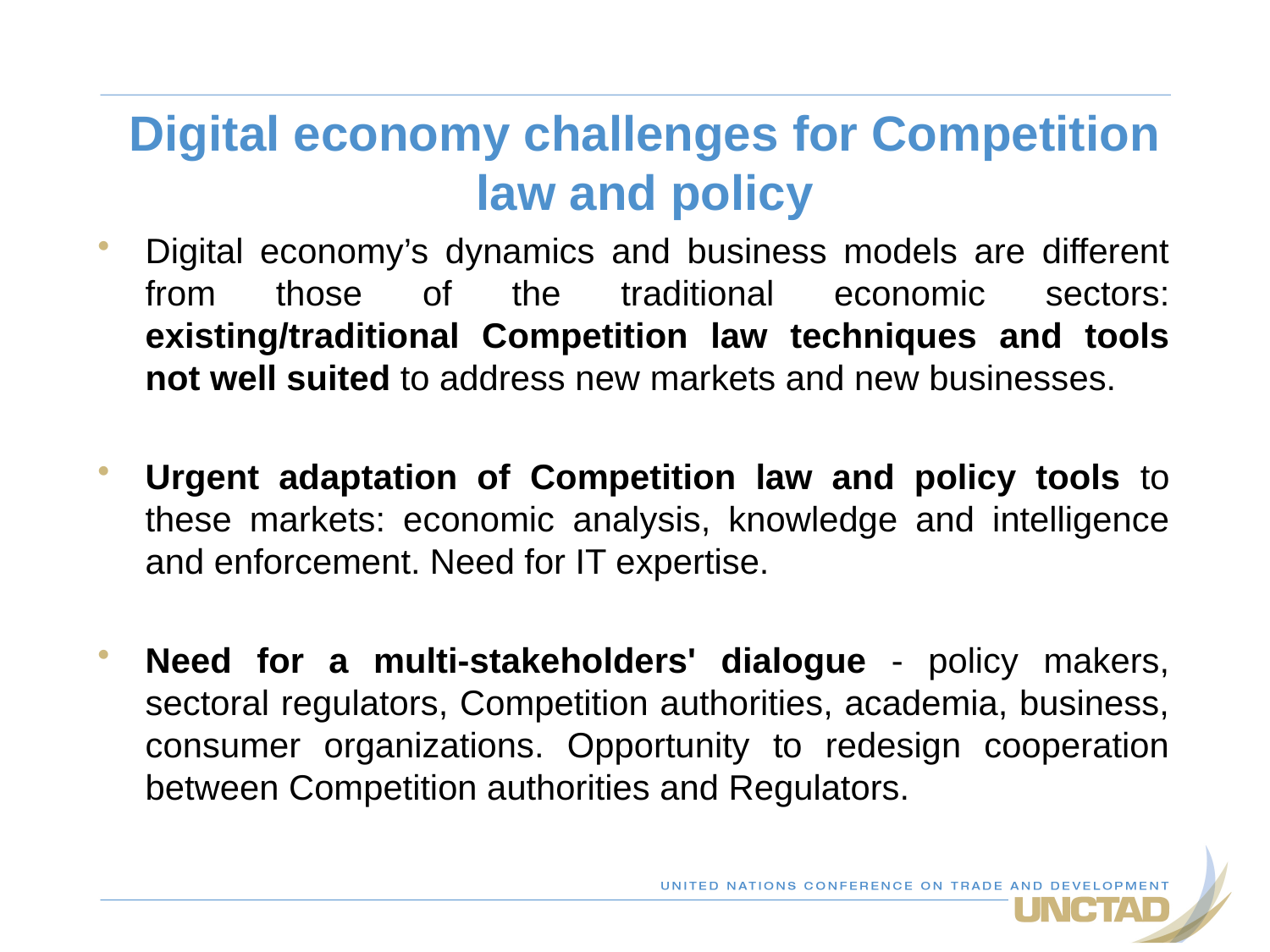

# Digital economy challenges for Competition law and policy
Digital economy’s dynamics and business models are different from those of the traditional economic sectors: existing/traditional Competition law techniques and tools not well suited to address new markets and new businesses.

Urgent adaptation of Competition law and policy tools to these markets: economic analysis, knowledge and intelligence and enforcement. Need for IT expertise.

Need for a multi-stakeholders' dialogue - policy makers, sectoral regulators, Competition authorities, academia, business, consumer organizations. Opportunity to redesign cooperation between Competition authorities and Regulators.